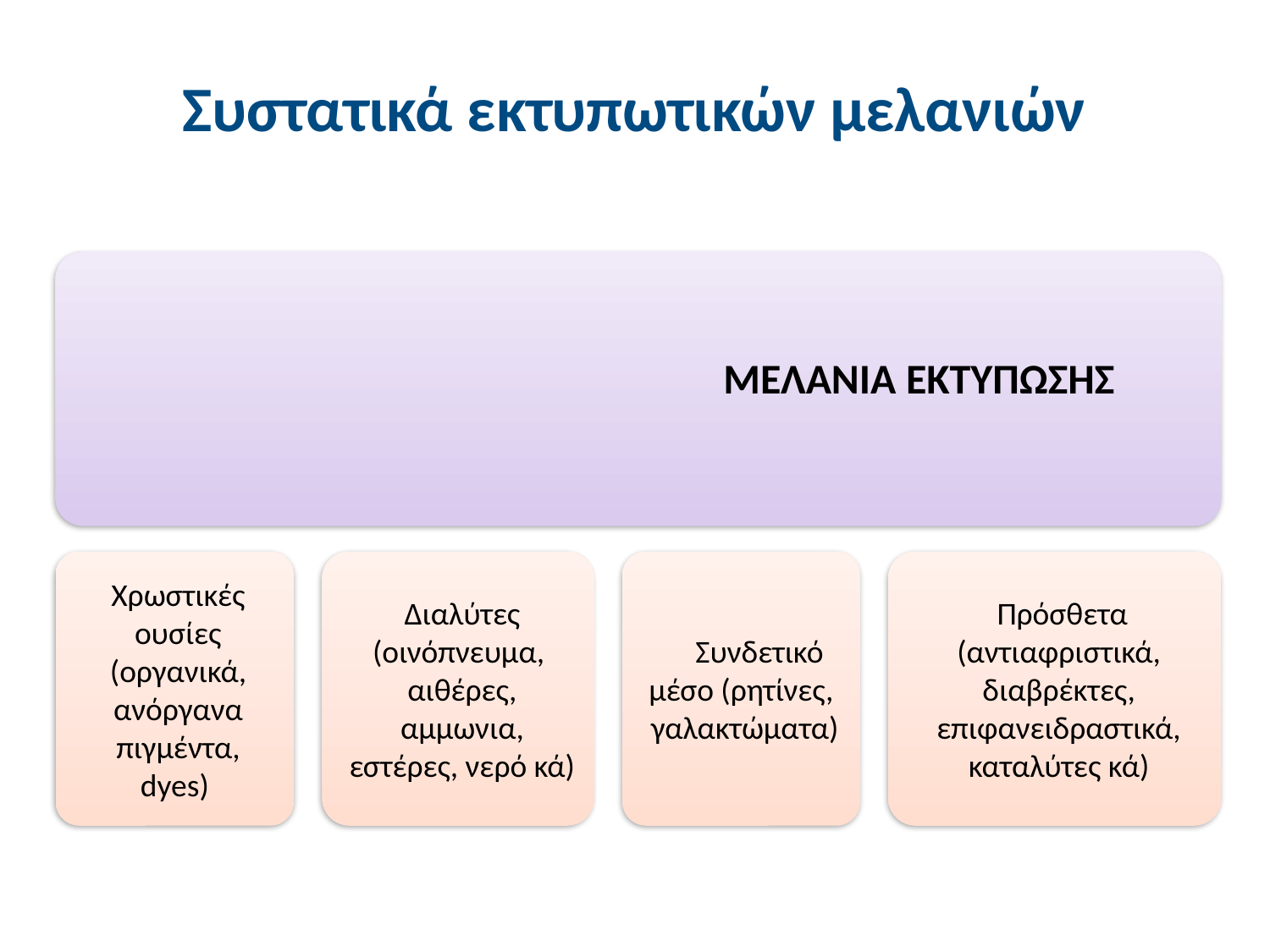

# Συστατικά εκτυπωτικών μελανιών
            ΜΕΛΑΝΙΑ ΕΚΤΥΠΩΣΗΣ

Χρωστικές ουσίες (οργανικά, ανόργανα πιγμέντα, dyes)
Διαλύτες (οινόπνευμα,
αιθέρες, αμμωνια, εστέρες, νερό κά)
     Συνδετικό μέσο (ρητίνες,
γαλακτώματα)
 Πρόσθετα (αντιαφριστικά,
διαβρέκτες, επιφανειδραστικά, καταλύτες κά)